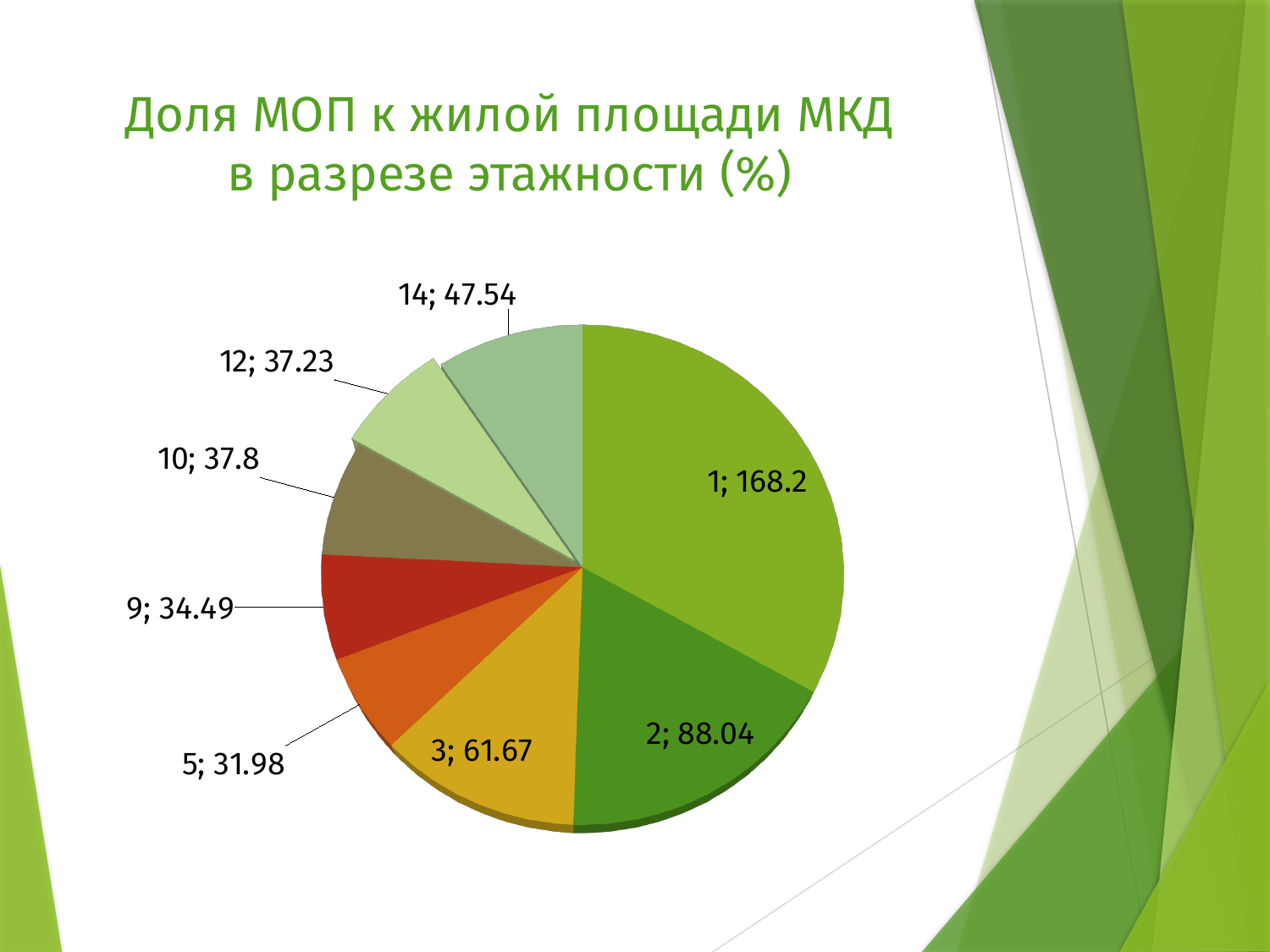

# Доля МОП к жилой площади МКД в разрезе этажности (%)

[unsupported chart]